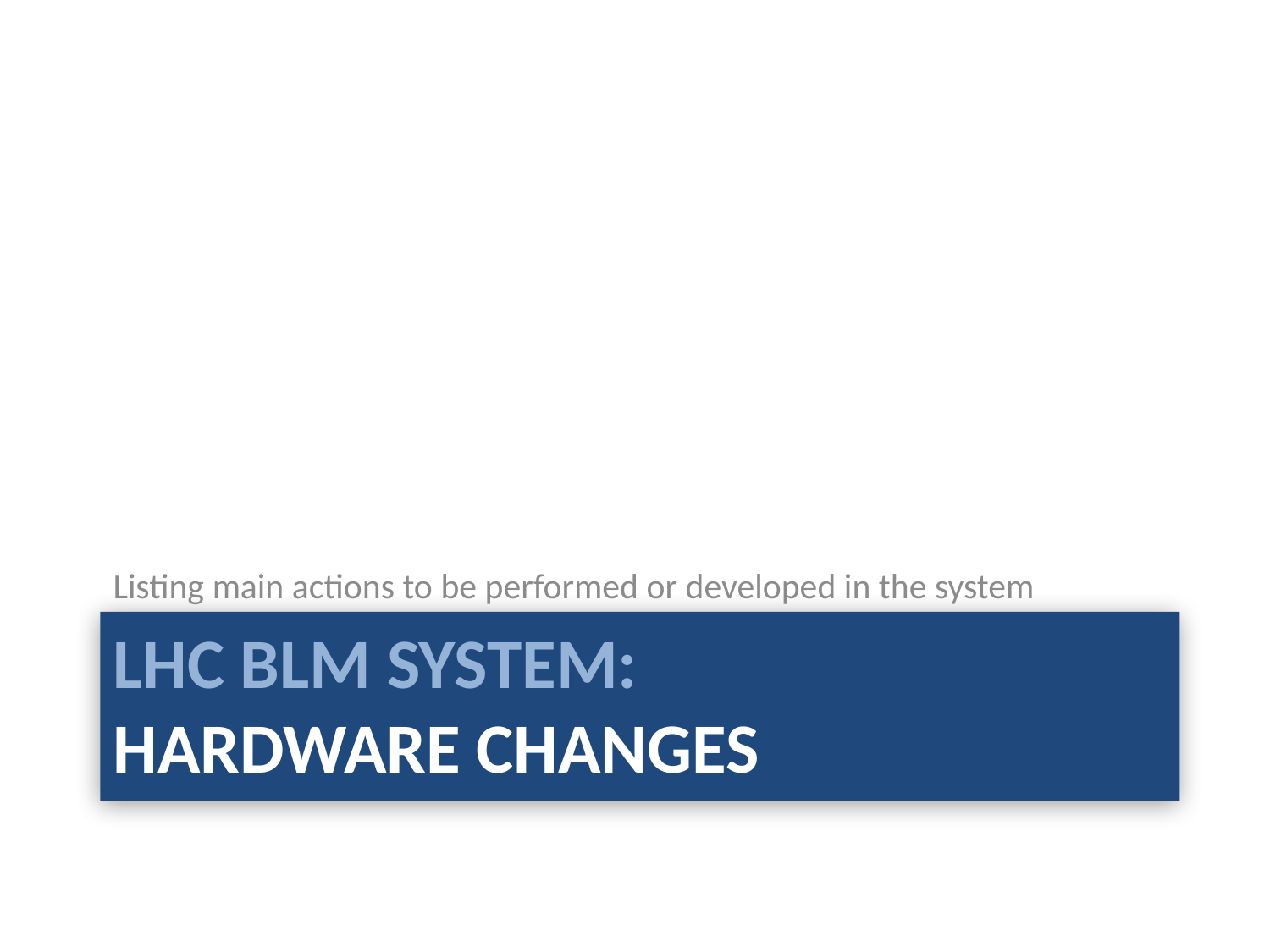

Listing main actions to be performed or developed in the system
# LHC BLM system: Hardware Changes